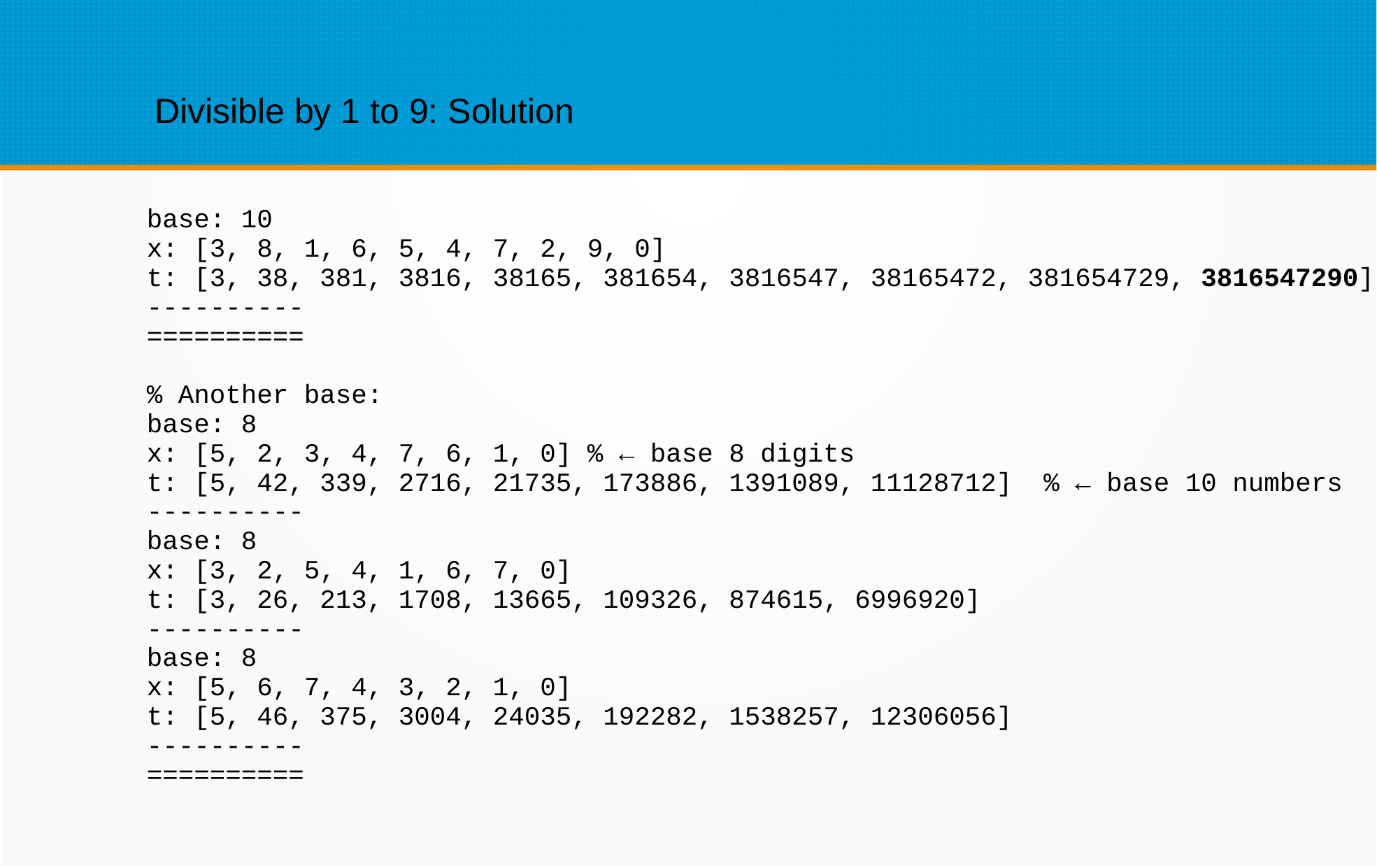

Divisible by 1 to 9: Solution
base: 10
x: [3, 8, 1, 6, 5, 4, 7, 2, 9, 0]
t: [3, 38, 381, 3816, 38165, 381654, 3816547, 38165472, 381654729, 3816547290]
----------
==========

% Another base:
base: 8
x: [5, 2, 3, 4, 7, 6, 1, 0] % ← base 8 digits
t: [5, 42, 339, 2716, 21735, 173886, 1391089, 11128712]  % ← base 10 numbers
----------
base: 8
x: [3, 2, 5, 4, 1, 6, 7, 0]
t: [3, 26, 213, 1708, 13665, 109326, 874615, 6996920]
----------
base: 8
x: [5, 6, 7, 4, 3, 2, 1, 0]
t: [5, 46, 375, 3004, 24035, 192282, 1538257, 12306056]
----------
==========